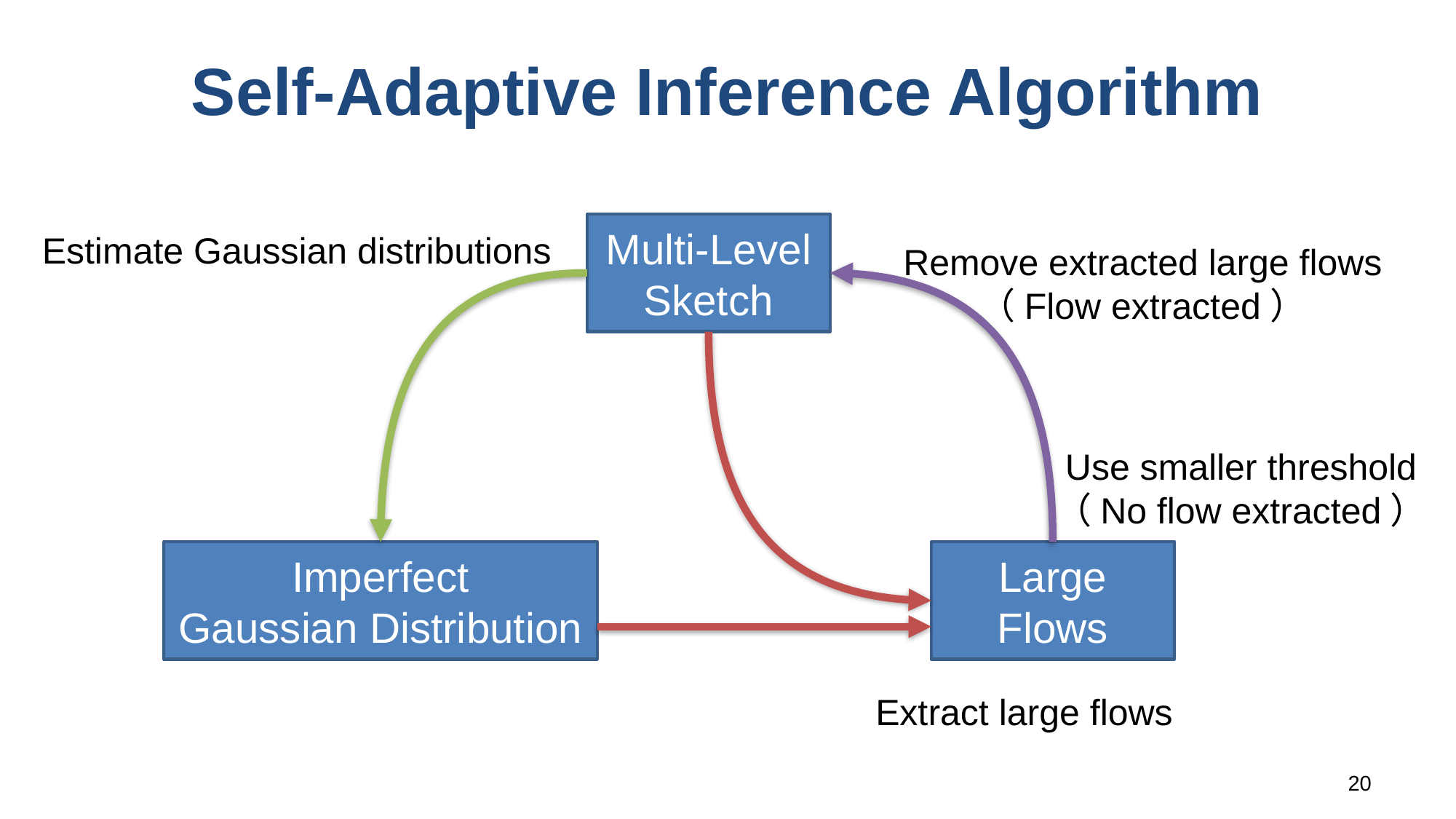

# Self-Adaptive Inference Algorithm
Multi-Level
Sketch
Estimate Gaussian distributions
Remove extracted large flows
（Flow extracted）
Use smaller threshold
（No flow extracted）
Imperfect
Gaussian Distribution
Large Flows
Extract large flows
20